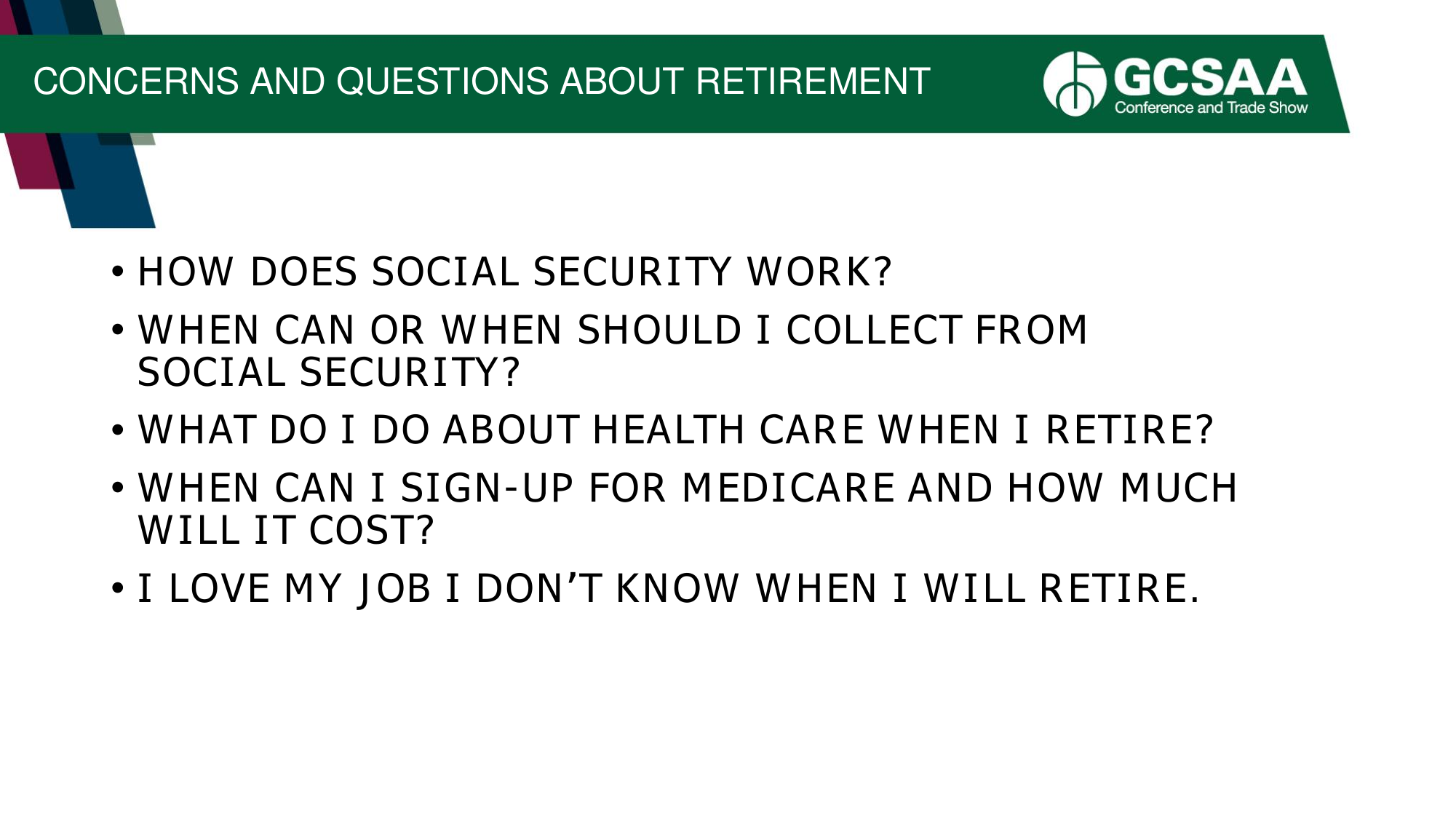

# CONCERNS AND QUESTIONS ABOUT RETIREMENT
HOW DOES SOCIAL SECURITY WORK?
WHEN CAN OR WHEN SHOULD I COLLECT FROM
SOCIAL SECURITY?
WHAT DO I DO ABOUT HEALTH CARE WHEN I RETIRE?
WHEN CAN I SIGN-UP FOR MEDICARE AND HOW MUCH WILL IT COST?
I LOVE MY JOB I DON’T KNOW WHEN I WILL RETIRE.